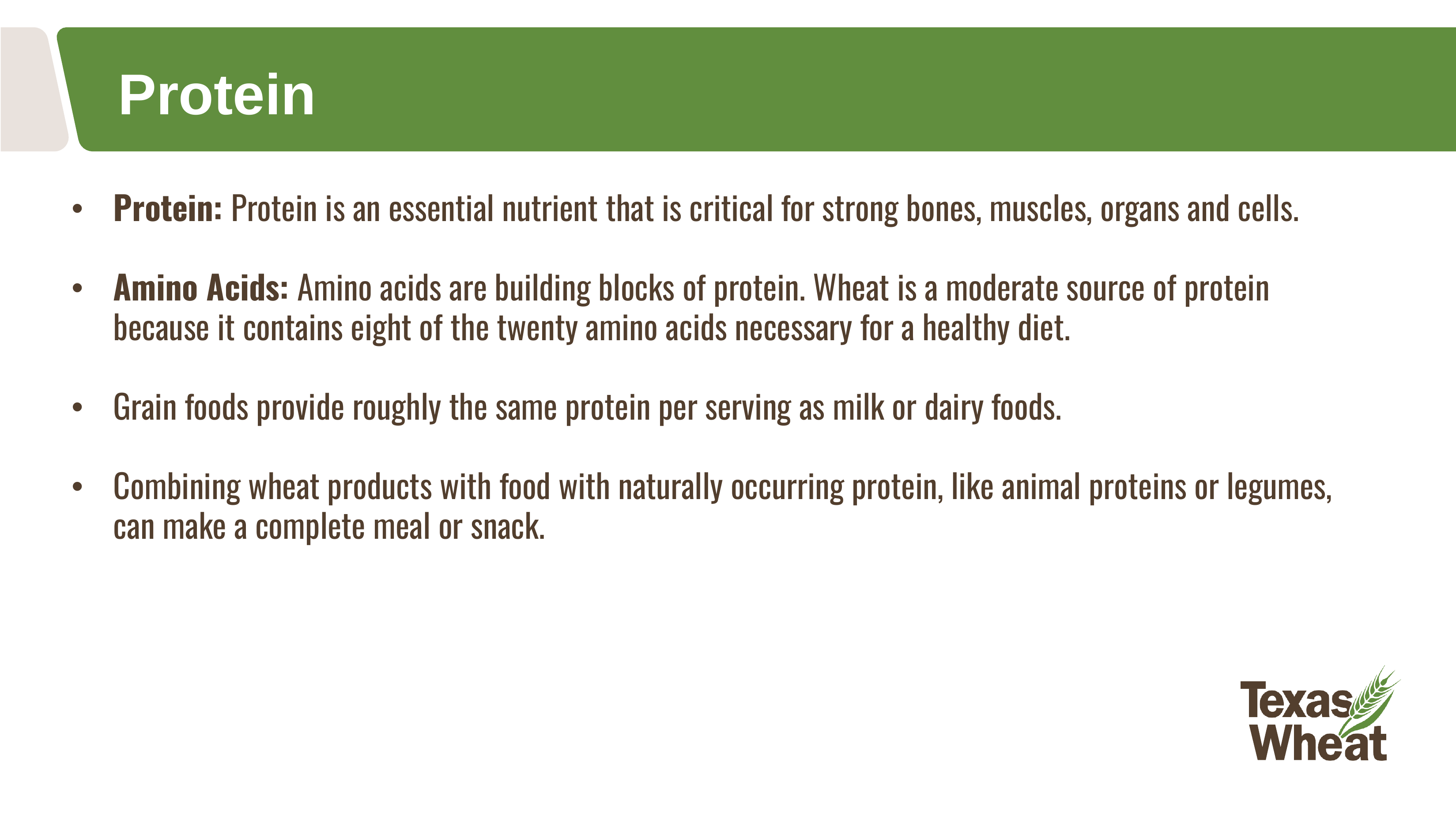

# Protein
Protein: Protein is an essential nutrient that is critical for strong bones, muscles, organs and cells.
Amino Acids: Amino acids are building blocks of protein. Wheat is a moderate source of protein because it contains eight of the twenty amino acids necessary for a healthy diet.
Grain foods provide roughly the same protein per serving as milk or dairy foods.
Combining wheat products with food with naturally occurring protein, like animal proteins or legumes, can make a complete meal or snack.